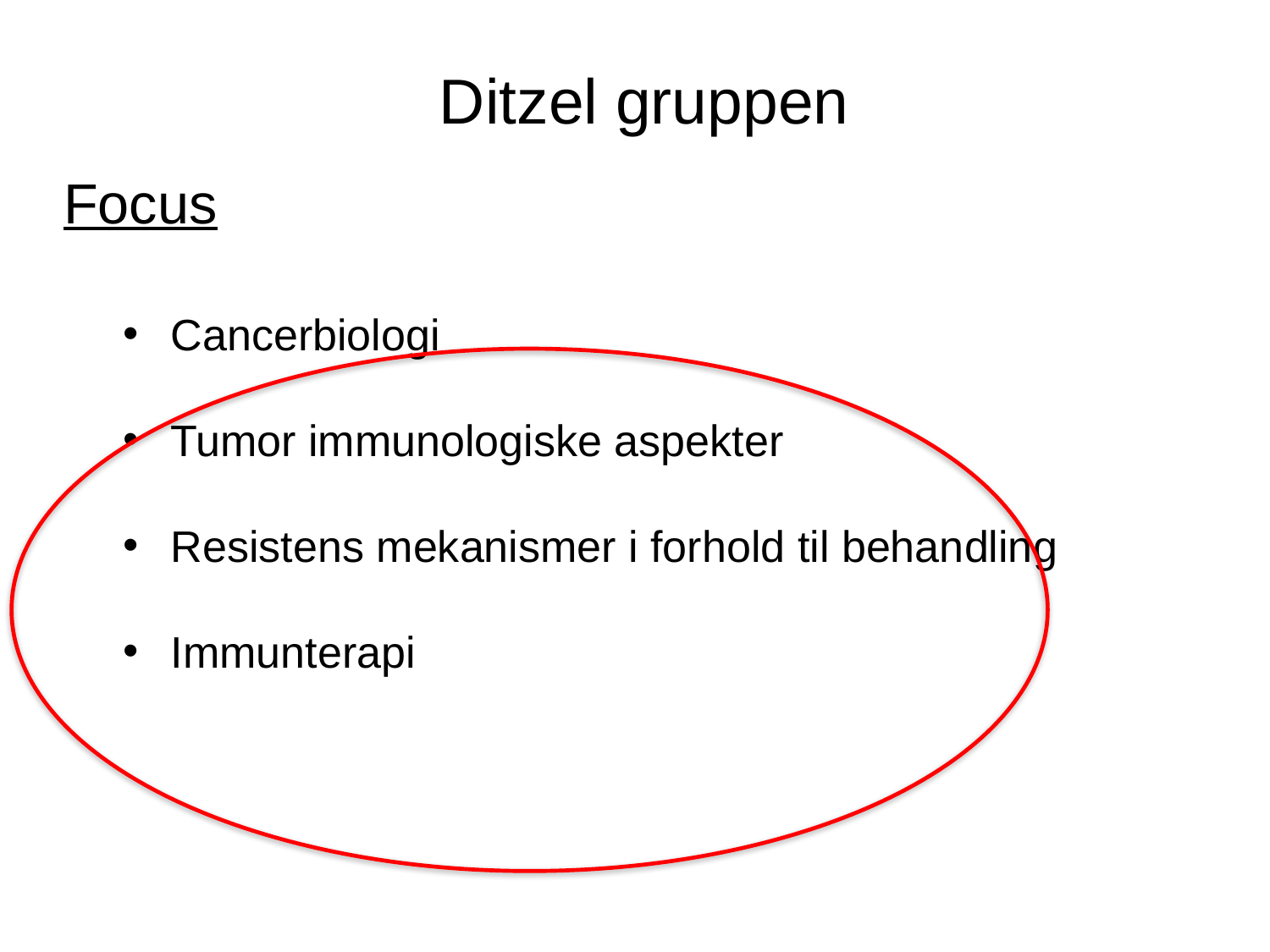

Ditzel gruppen
Focus
Cancerbiologi

Tumor immunologiske aspekter

Resistens mekanismer i forhold til behandling

Immunterapi